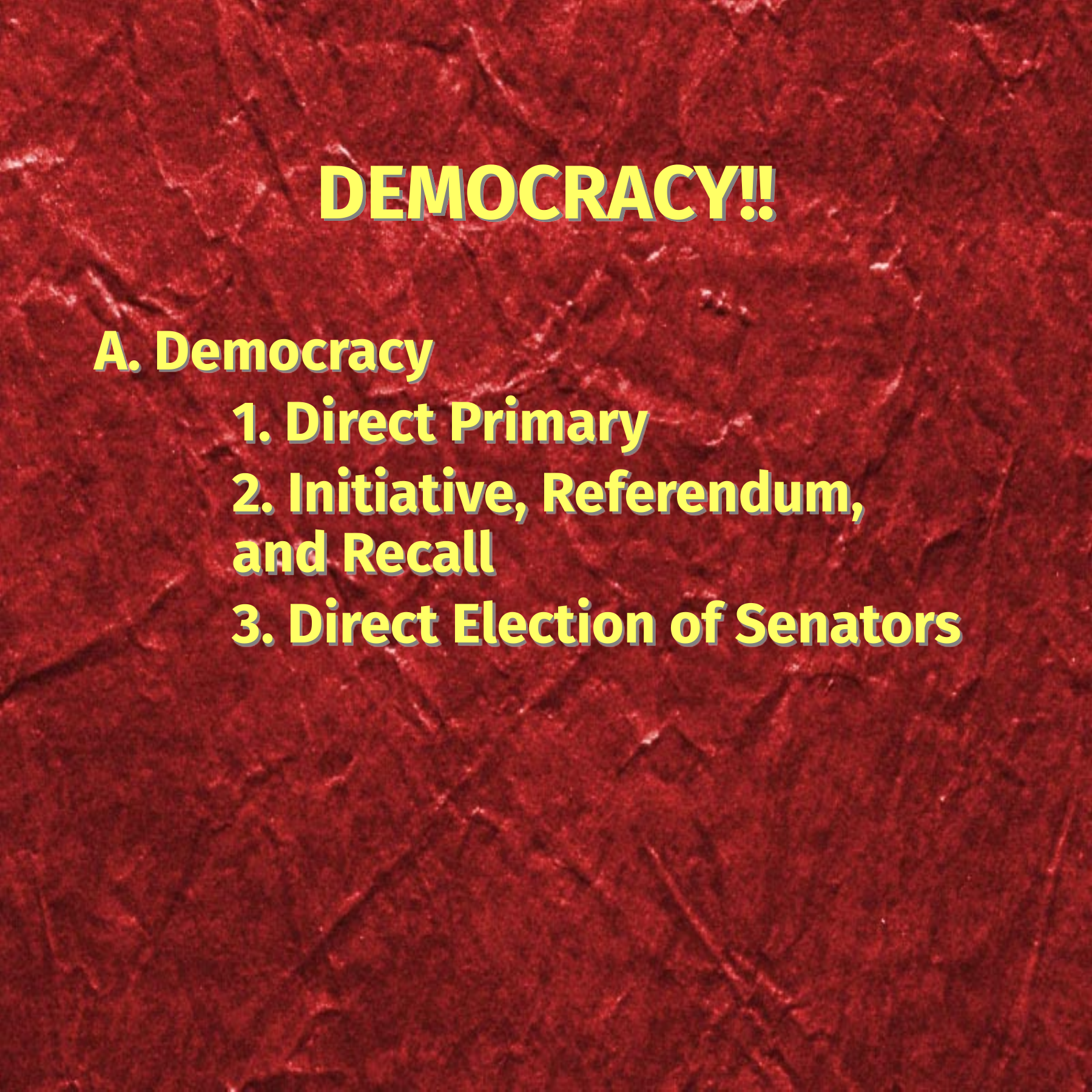

# DEMOCRACY!!
A. Democracy
		1. Direct Primary
		2. Initiative, Referendum,  		and Recall
		3. Direct Election of Senators